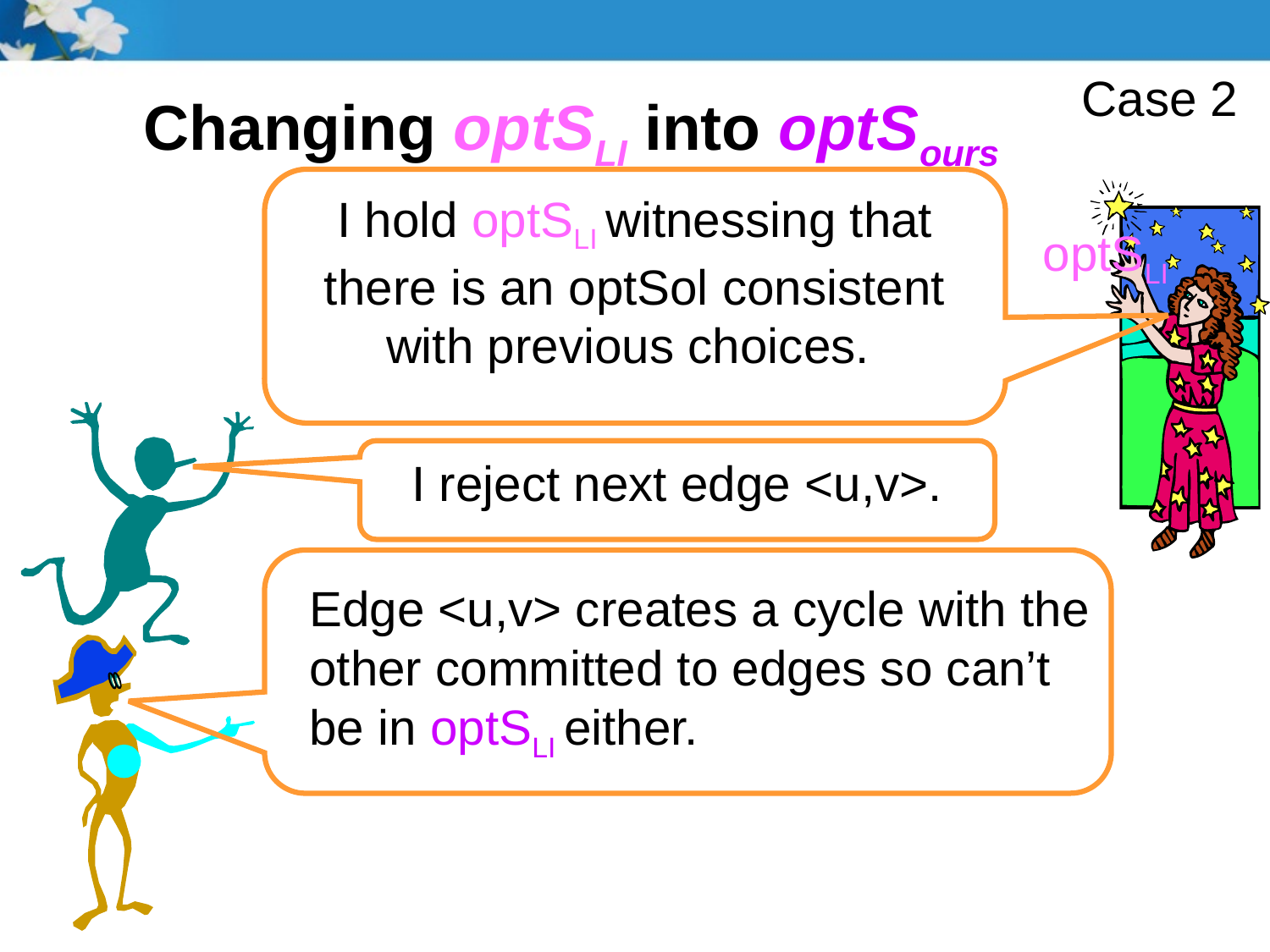

# Changing optSLI into optSours
Case 2
I hold optSLI witnessing that there is an optSol consistent with previous choices.

optSLI

I reject next edge <u,v>.

Edge <u,v> creates a cycle with the
other committed to edges so can’t
be in optSLI either.